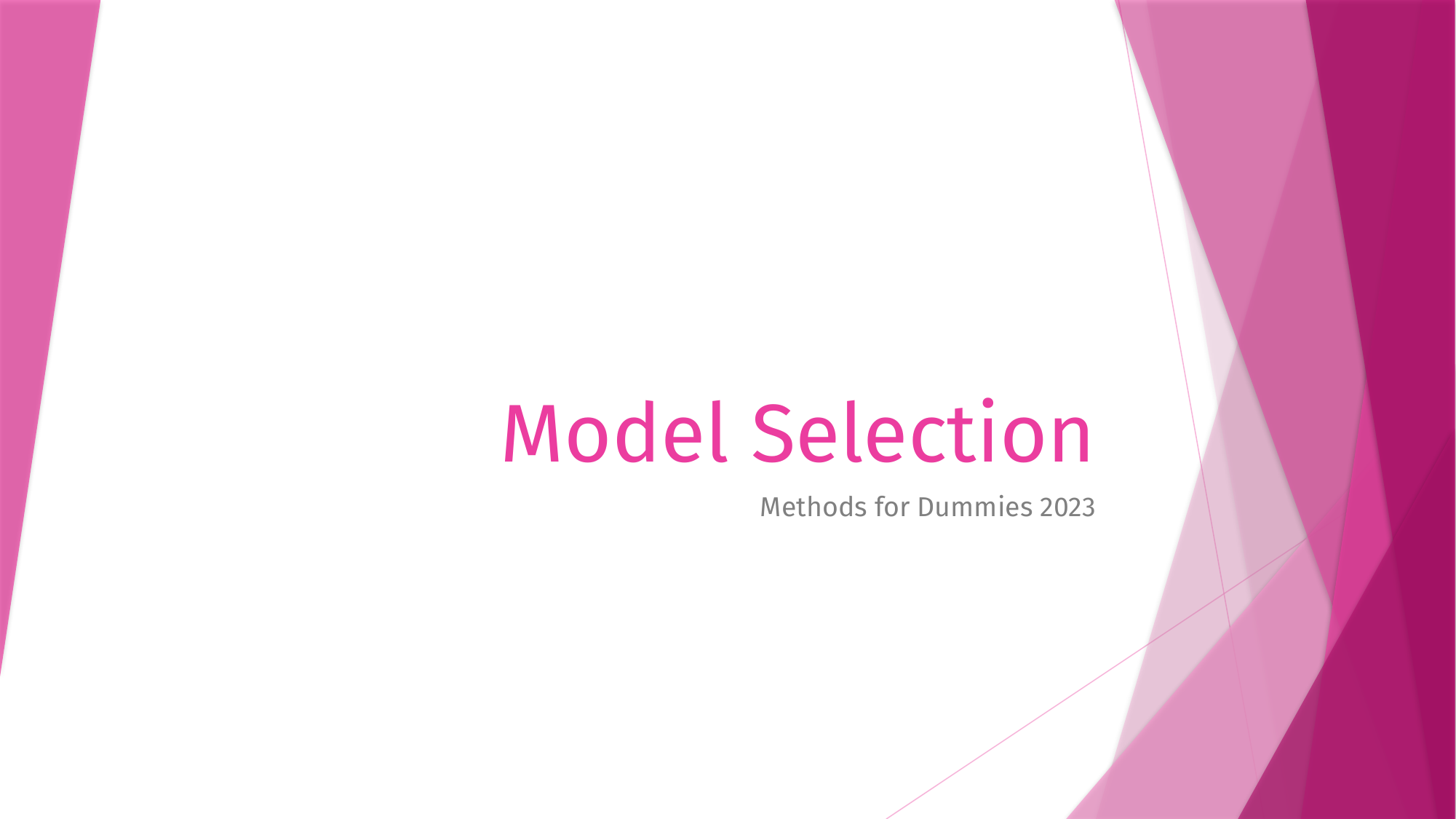

# Model Selection
Methods for Dummies 2023